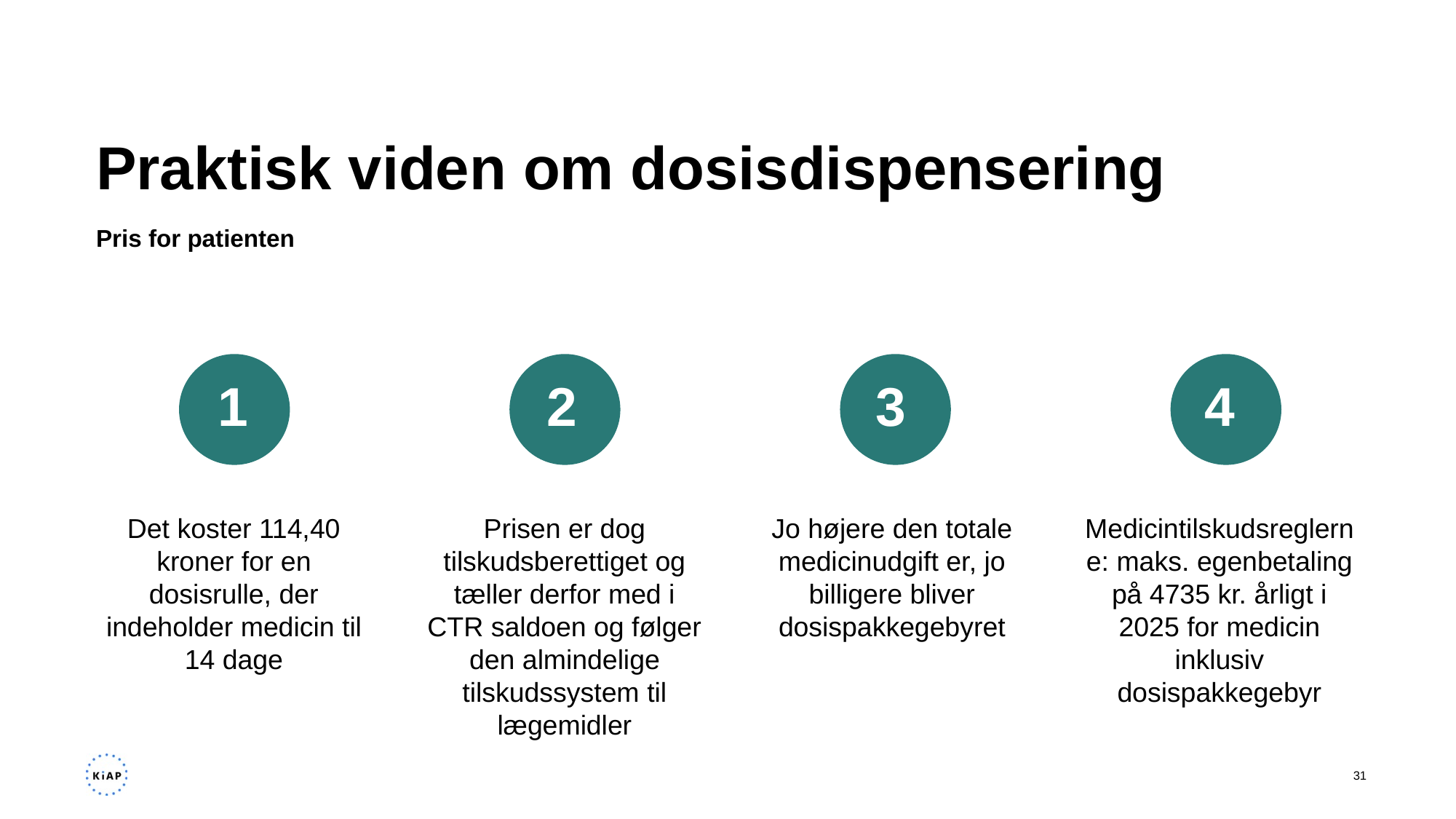

# Praktisk viden om dosisdispensering
Pris for patienten
1
2
3
4
Det koster 114,40 kroner for en dosisrulle, der indeholder medicin til 14 dage
Prisen er dog tilskudsberettiget og tæller derfor med i CTR saldoen og følger den almindelige tilskudssystem til lægemidler
Jo højere den totale medicinudgift er, jo billigere bliver dosispakkegebyret
Medicintilskudsreglerne: maks. egenbetaling på 4735 kr. årligt i 2025 for medicin inklusiv dosispakkegebyr